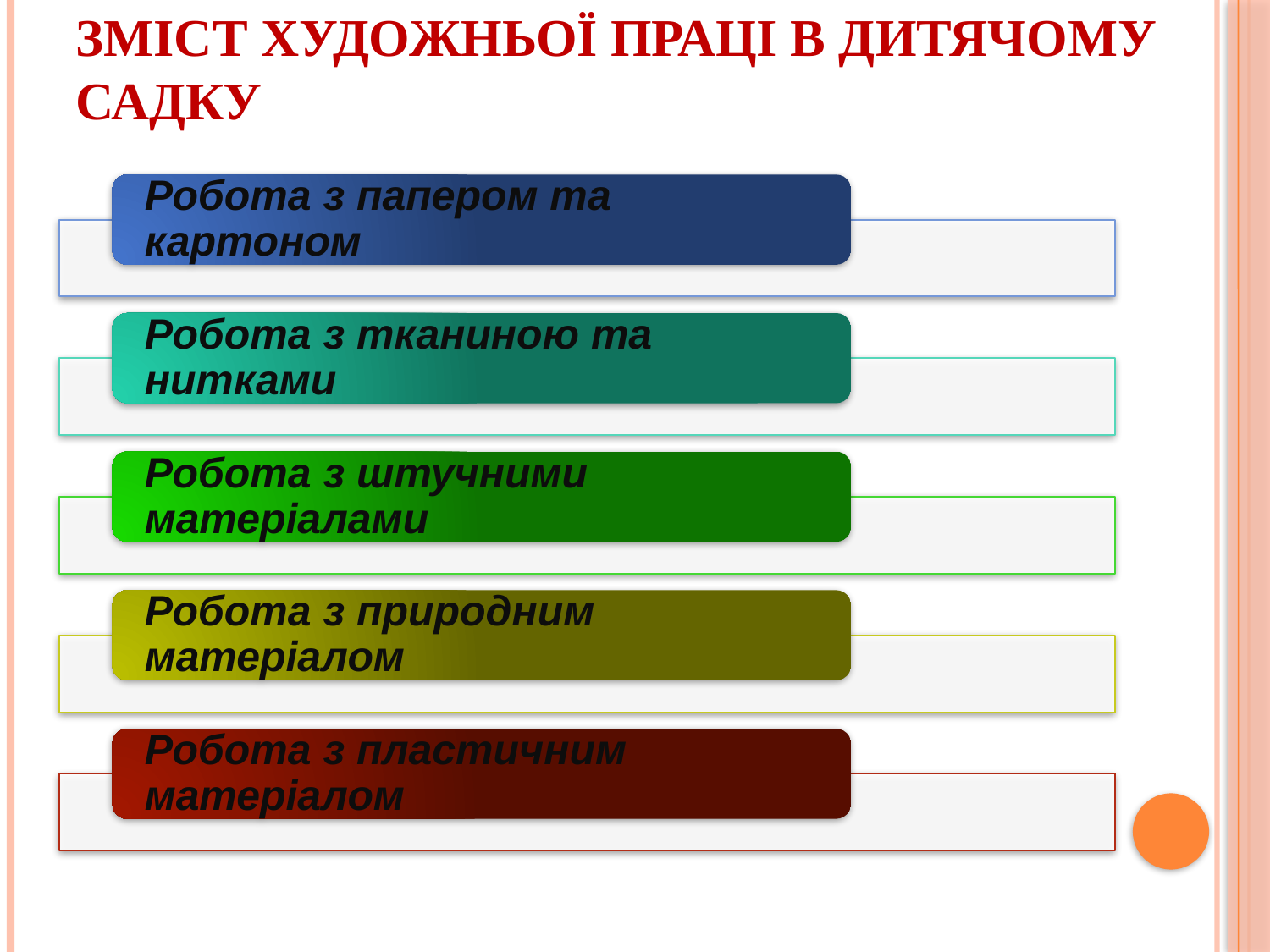

# Зміст художньої праці в дитячому садку
Робота з папером та картоном
Робота з тканиною та нитками
Робота з штучними матеріалами
Робота з природним матеріалом
Робота з пластичним матеріалом